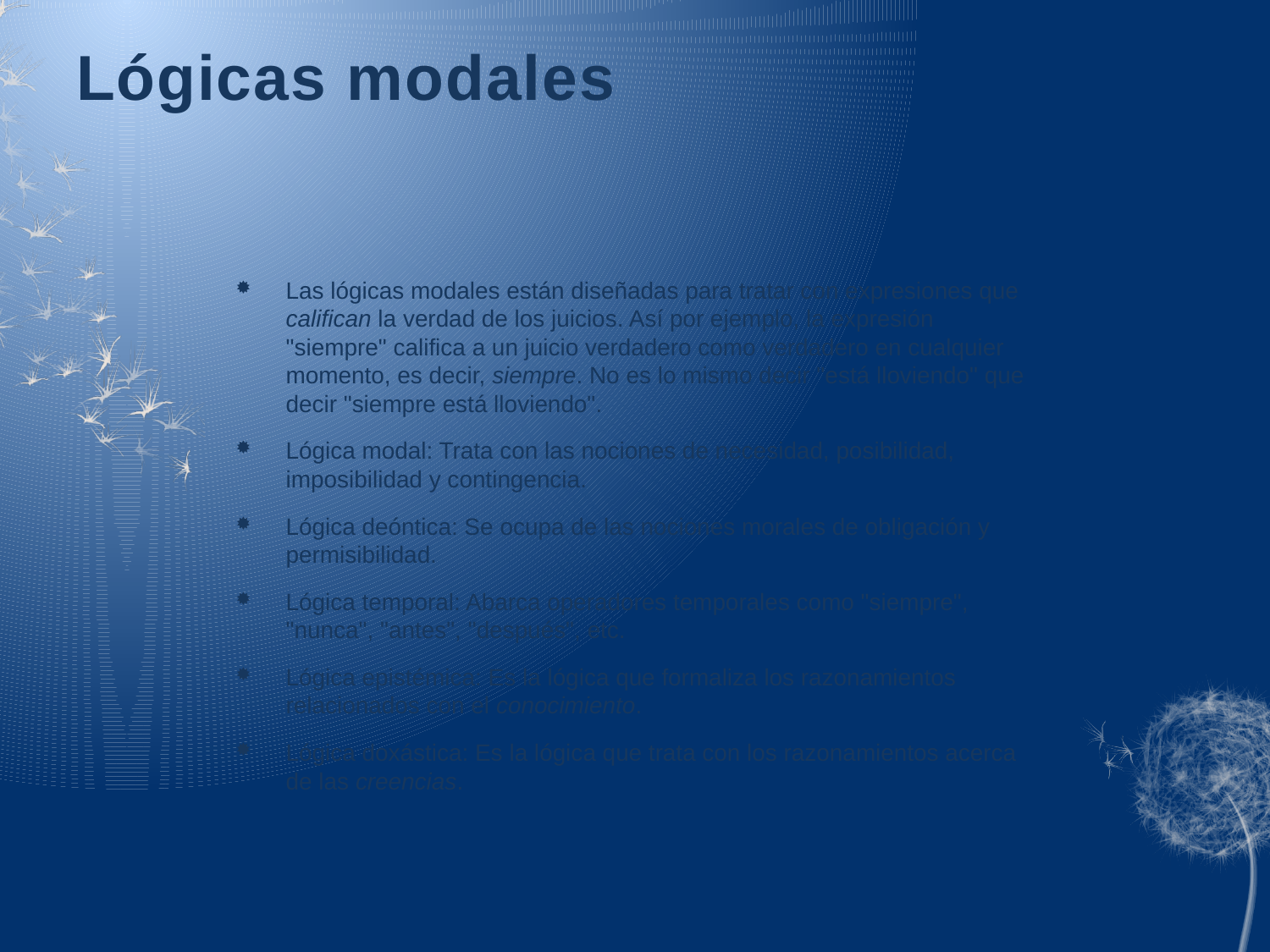

# Lógicas modales
Las lógicas modales están diseñadas para tratar con expresiones que califican la verdad de los juicios. Así por ejemplo, la expresión "siempre" califica a un juicio verdadero como verdadero en cualquier momento, es decir, siempre. No es lo mismo decir "está lloviendo" que decir "siempre está lloviendo".
Lógica modal: Trata con las nociones de necesidad, posibilidad, imposibilidad y contingencia.
Lógica deóntica: Se ocupa de las nociones morales de obligación y permisibilidad.
Lógica temporal: Abarca operadores temporales como "siempre", "nunca", "antes", "después", etc.
Lógica epistémica: Es la lógica que formaliza los razonamientos relacionados con el conocimiento.
Lógica doxástica: Es la lógica que trata con los razonamientos acerca de las creencias.